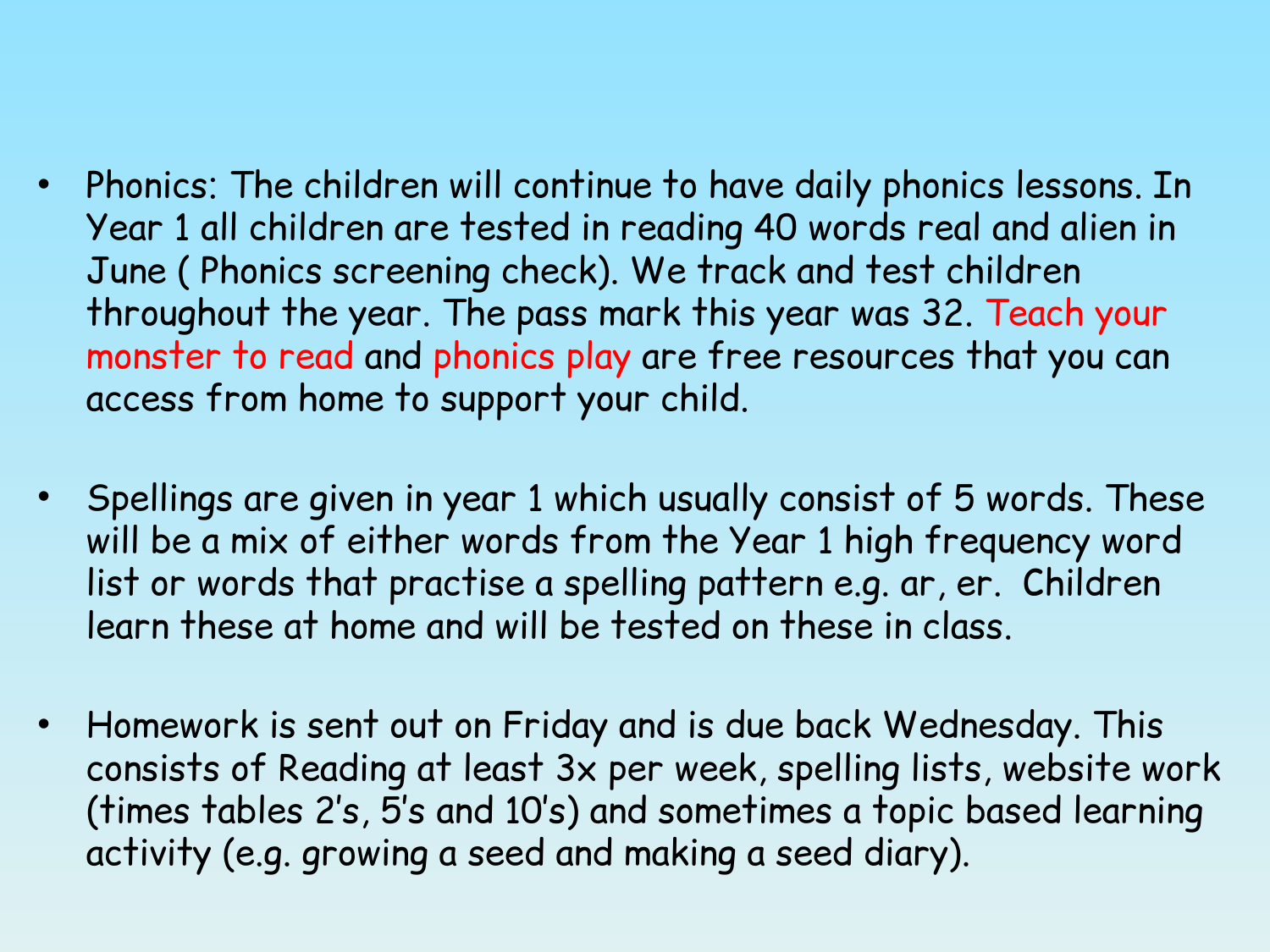

Phonics: The children will continue to have daily phonics lessons. In Year 1 all children are tested in reading 40 words real and alien in June ( Phonics screening check). We track and test children throughout the year. The pass mark this year was 32. Teach your monster to read and phonics play are free resources that you can access from home to support your child.

Spellings are given in year 1 which usually consist of 5 words. These will be a mix of either words from the Year 1 high frequency word list or words that practise a spelling pattern e.g. ar, er.  Children learn these at home and will be tested on these in class.

Homework is sent out on Friday and is due back Wednesday. This consists of Reading at least 3x per week, spelling lists, website work (times tables 2’s, 5’s and 10’s) and sometimes a topic based learning activity (e.g. growing a seed and making a seed diary).